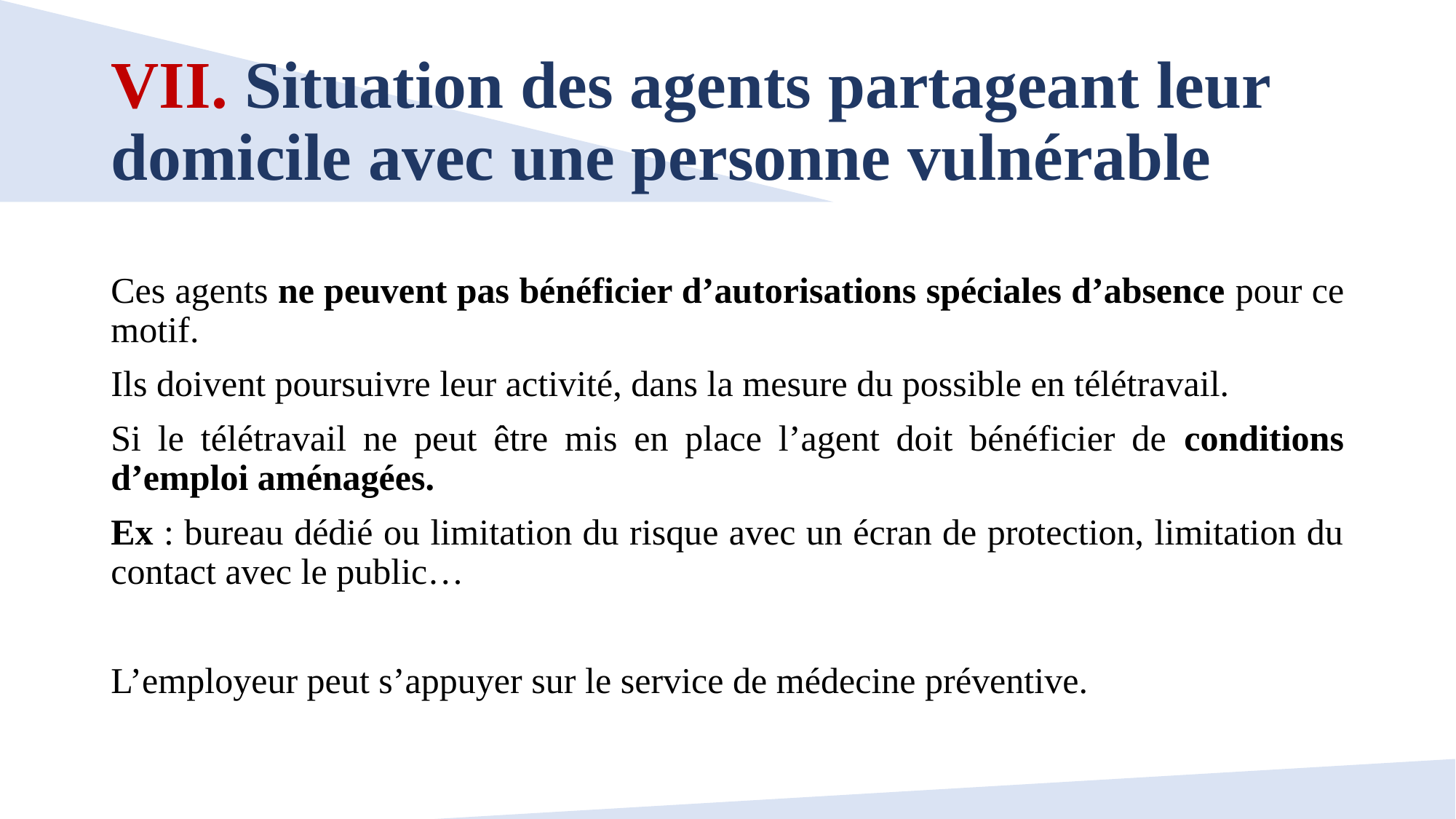

# VII. Situation des agents partageant leur domicile avec une personne vulnérable

Ces agents ne peuvent pas bénéficier d’autorisations spéciales d’absence pour ce motif.
Ils doivent poursuivre leur activité, dans la mesure du possible en télétravail.
Si le télétravail ne peut être mis en place l’agent doit bénéficier de conditions d’emploi aménagées.
Ex : bureau dédié ou limitation du risque avec un écran de protection, limitation du contact avec le public…

L’employeur peut s’appuyer sur le service de médecine préventive.

19